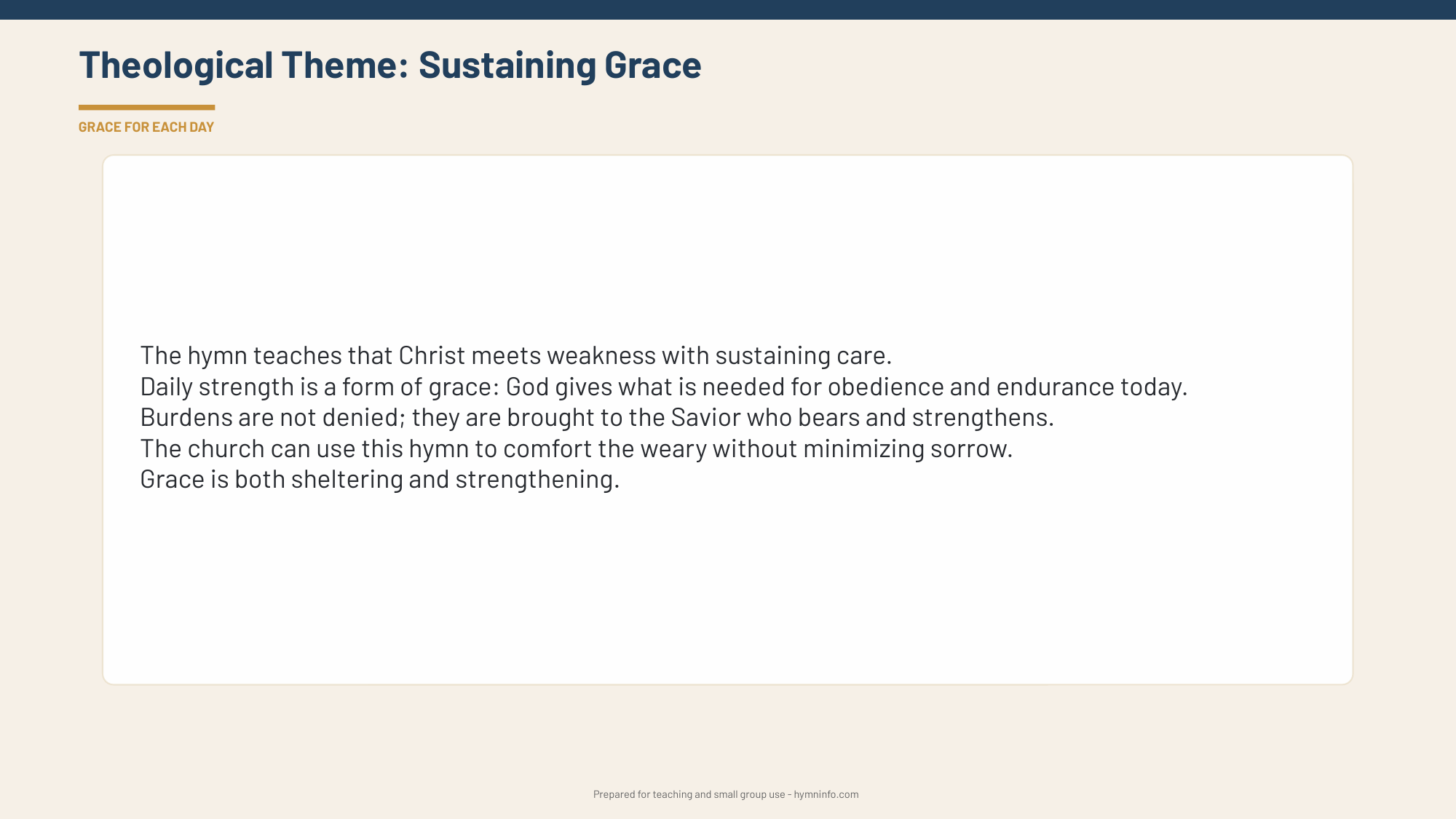

Theological Theme: Sustaining Grace

GRACE FOR EACH DAY

The hymn teaches that Christ meets weakness with sustaining care.
Daily strength is a form of grace: God gives what is needed for obedience and endurance today.
Burdens are not denied; they are brought to the Savior who bears and strengthens.
The church can use this hymn to comfort the weary without minimizing sorrow.
Grace is both sheltering and strengthening.
Prepared for teaching and small group use - hymninfo.com